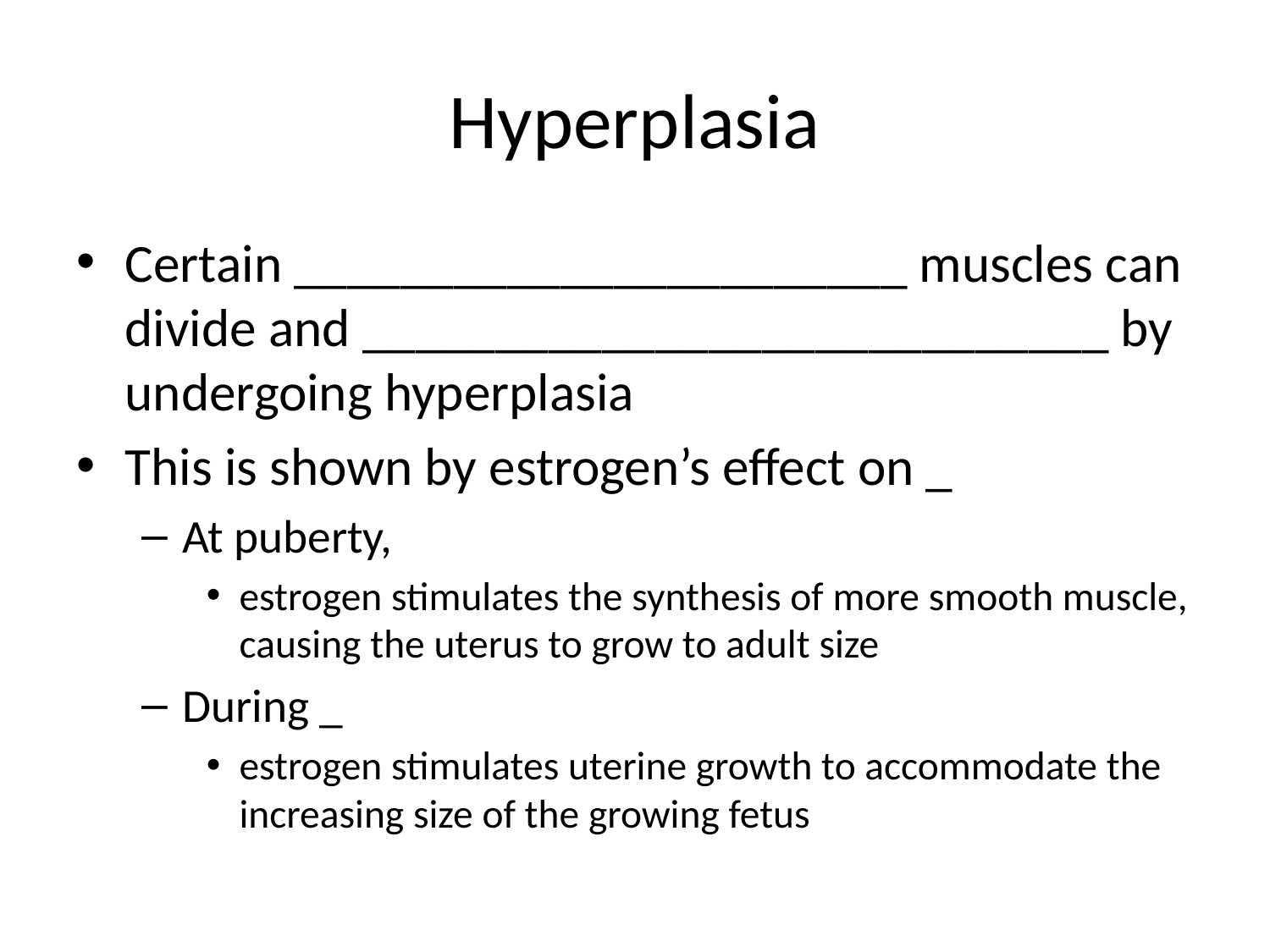

# Hyperplasia
Certain _______________________ muscles can divide and ____________________________ by undergoing hyperplasia
This is shown by estrogen’s effect on _
At puberty,
estrogen stimulates the synthesis of more smooth muscle, causing the uterus to grow to adult size
During _
estrogen stimulates uterine growth to accommodate the increasing size of the growing fetus